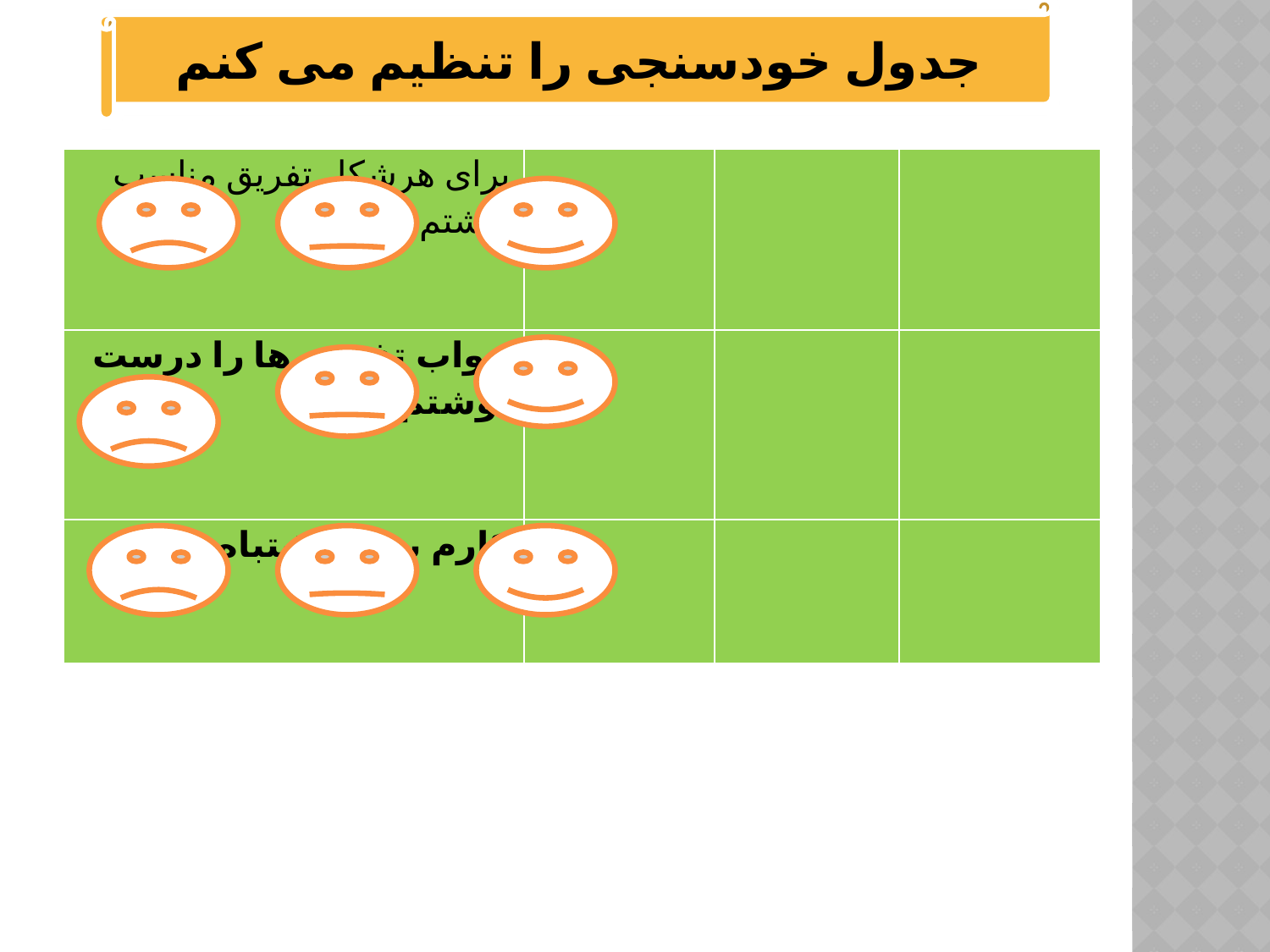

جدول خودسنجی را تنظیم می کنم
| برای هرشکل تفریق مناسب نوشتم. |  |  |  |
| --- | --- | --- | --- |
| جواب تفریق ها را درست نوشتم. |  |  |  |
| کارم بدون اشتباه بود. |  |  |  |